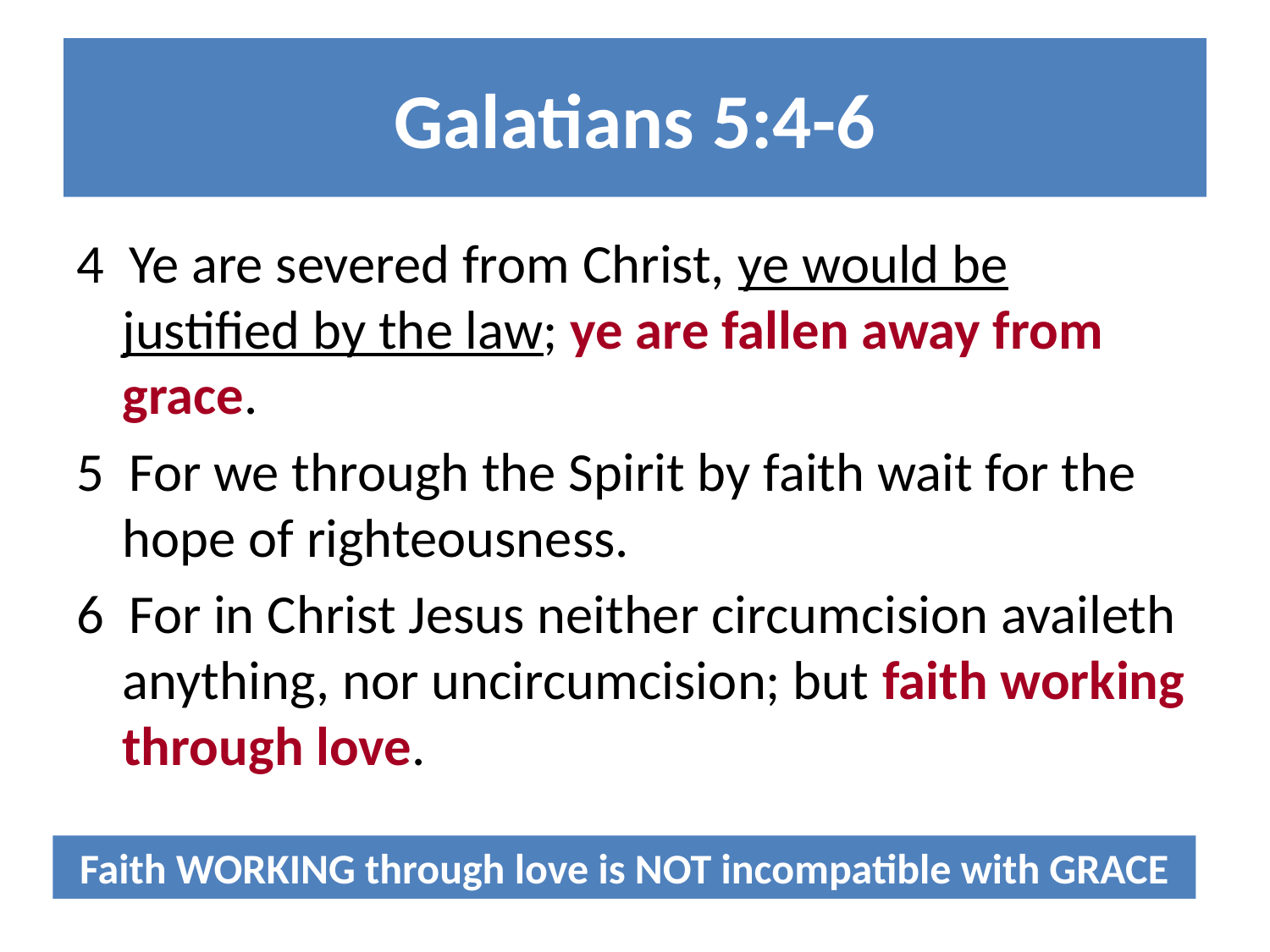

# Galatians 5:4-6
4  Ye are severed from Christ, ye would be justified by the law; ye are fallen away from grace.
5  For we through the Spirit by faith wait for the hope of righteousness.
6  For in Christ Jesus neither circumcision availeth anything, nor uncircumcision; but faith working through love.
Faith WORKING through love is NOT incompatible with GRACE